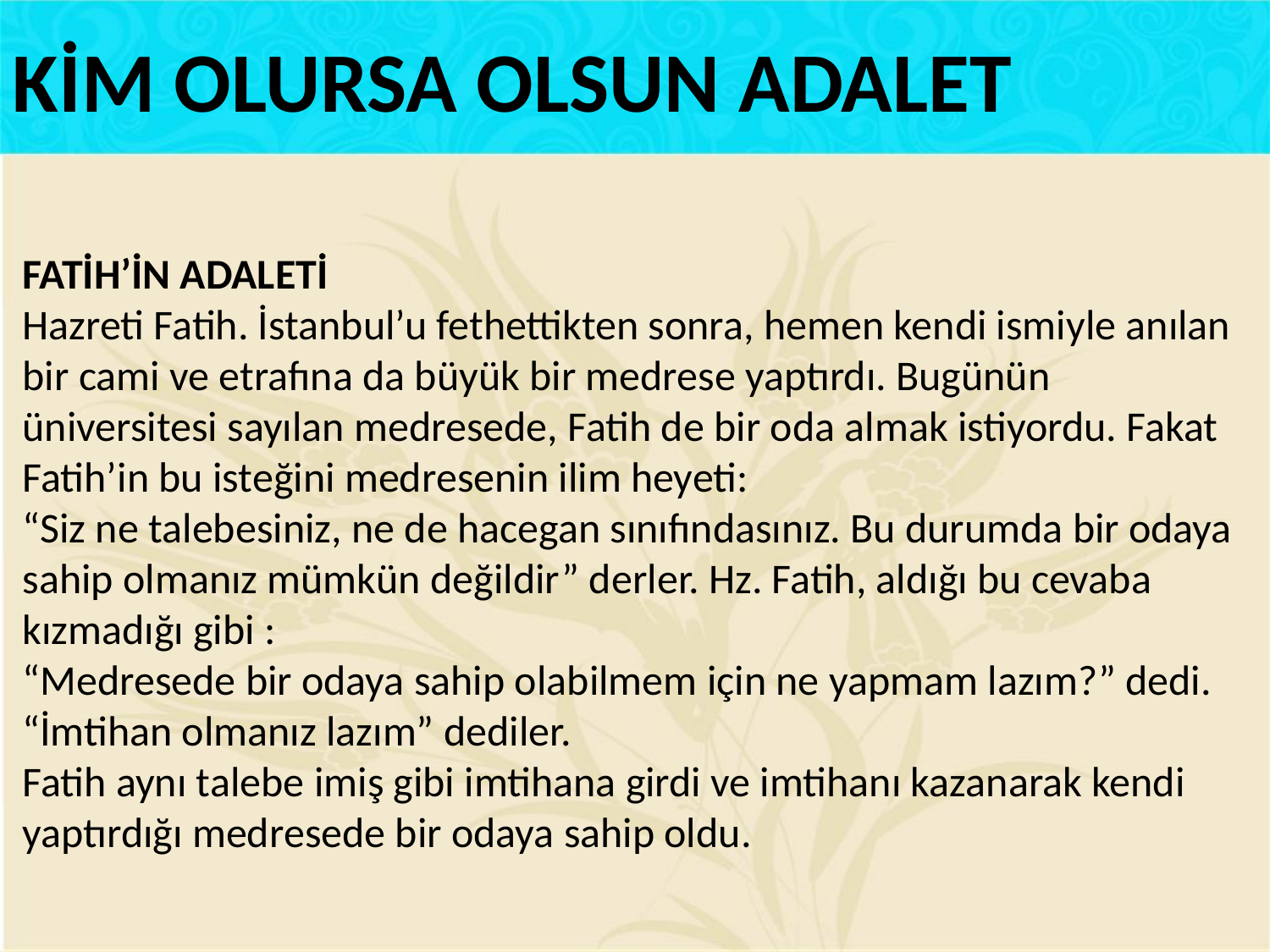

KİM OLURSA OLSUN ADALET
FATİH’İN ADALETİ
Hazreti Fatih. İstanbul’u fethettikten sonra, hemen kendi ismiyle anılan bir cami ve etrafına da büyük bir medrese yaptırdı. Bugünün üniversitesi sayılan medresede, Fatih de bir oda almak istiyordu. Fakat Fatih’in bu isteğini medresenin ilim heyeti:
“Siz ne talebesiniz, ne de hacegan sınıfındasınız. Bu durumda bir odaya sahip olmanız mümkün değildir” derler. Hz. Fatih, aldığı bu cevaba kızmadığı gibi :
“Medresede bir odaya sahip olabilmem için ne yapmam lazım?” dedi.
“İmtihan olmanız lazım” dediler.
Fatih aynı talebe imiş gibi imtihana girdi ve imtihanı kazanarak kendi yaptırdığı medresede bir odaya sahip oldu.